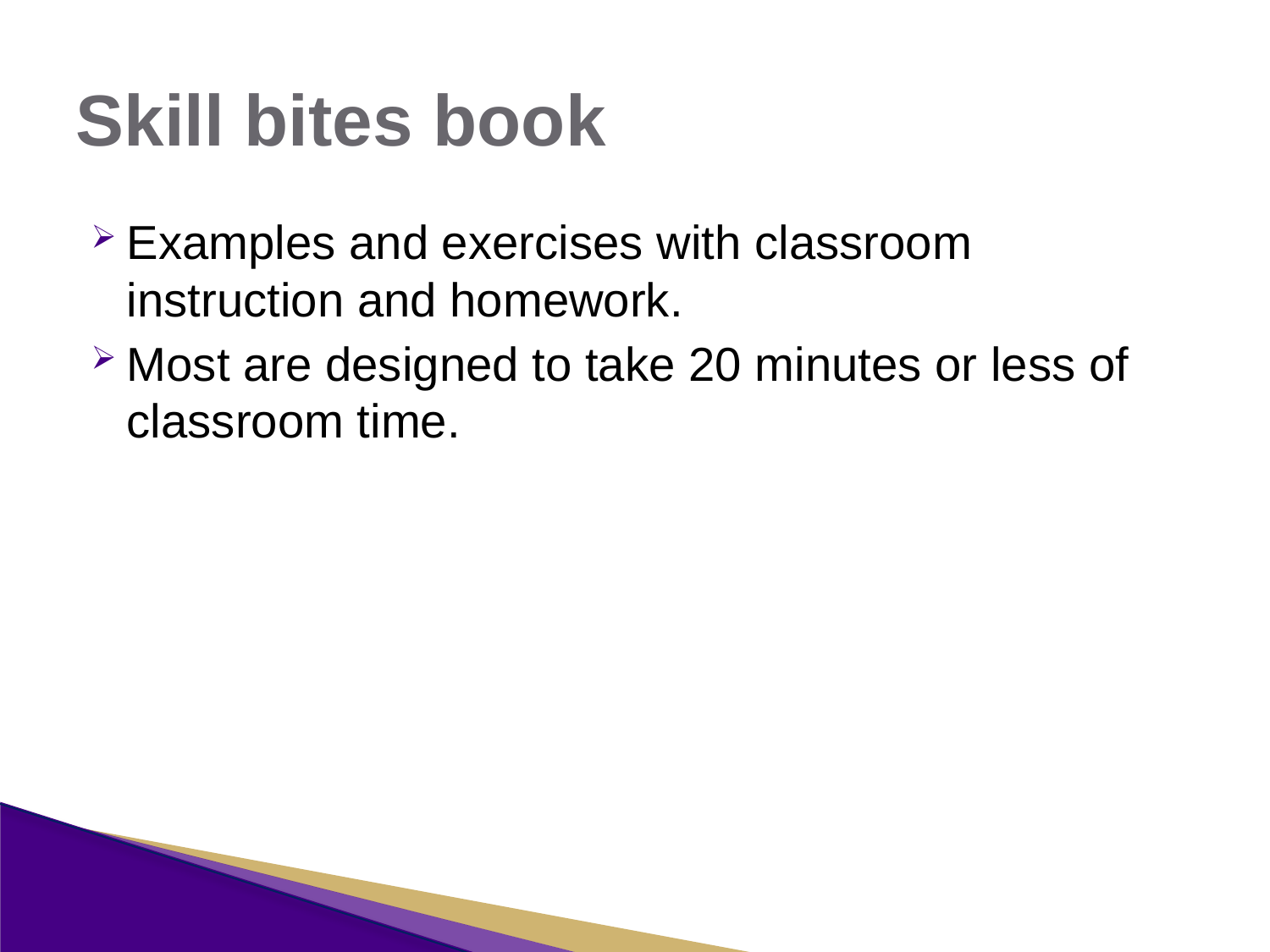

# Skill bites book
Examples and exercises with classroom instruction and homework.
Most are designed to take 20 minutes or less of classroom time.